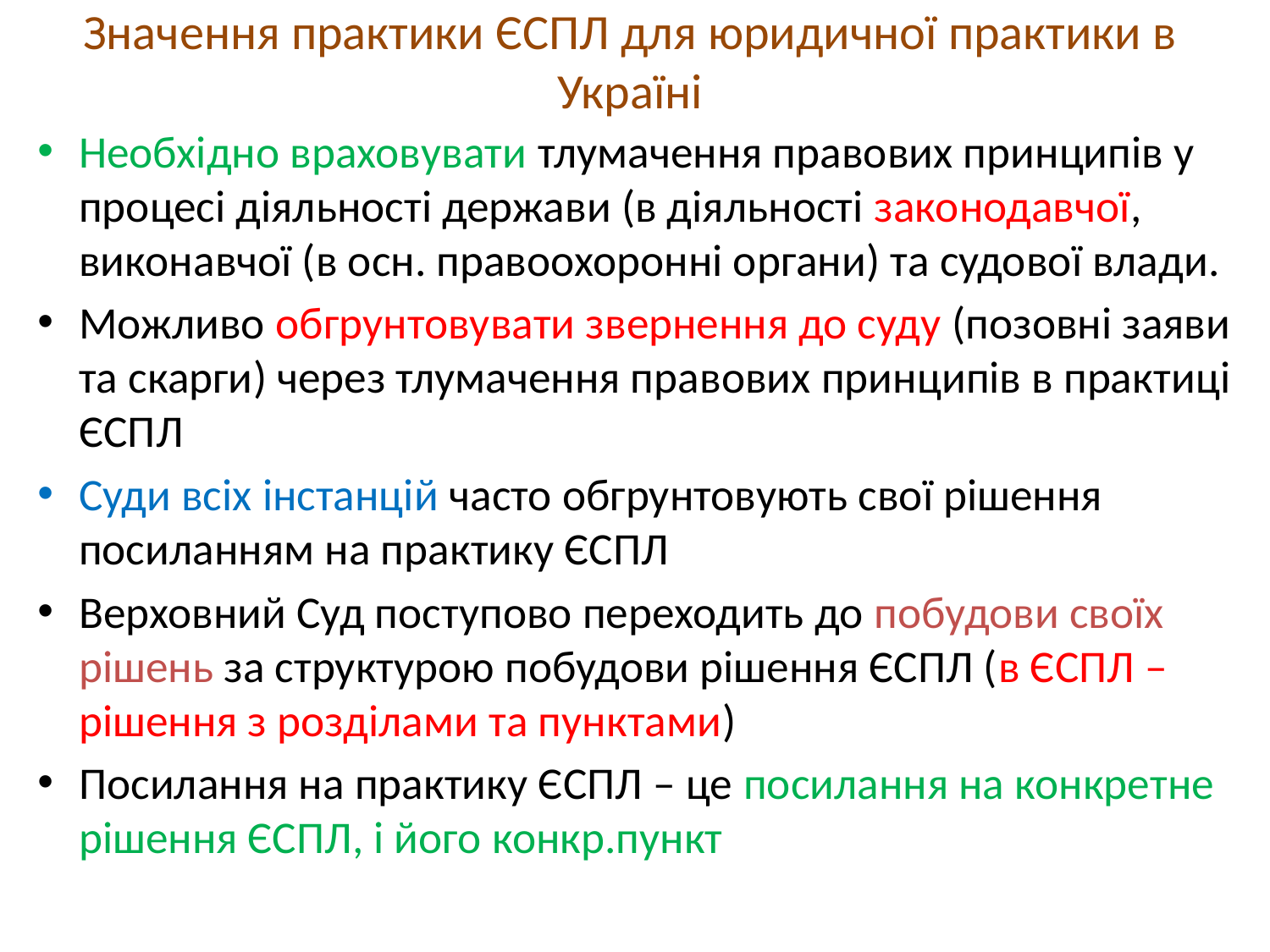

# Значення практики ЄСПЛ для юридичної практики в Україні
Необхідно враховувати тлумачення правових принципів у процесі діяльності держави (в діяльності законодавчої, виконавчої (в осн. правоохоронні органи) та судової влади.
Можливо обгрунтовувати звернення до суду (позовні заяви та скарги) через тлумачення правових принципів в практиці ЄСПЛ
Суди всіх інстанцій часто обгрунтовують свої рішення посиланням на практику ЄСПЛ
Верховний Суд поступово переходить до побудови своїх рішень за структурою побудови рішення ЄСПЛ (в ЄСПЛ – рішення з розділами та пунктами)
Посилання на практику ЄСПЛ – це посилання на конкретне рішення ЄСПЛ, і його конкр.пункт